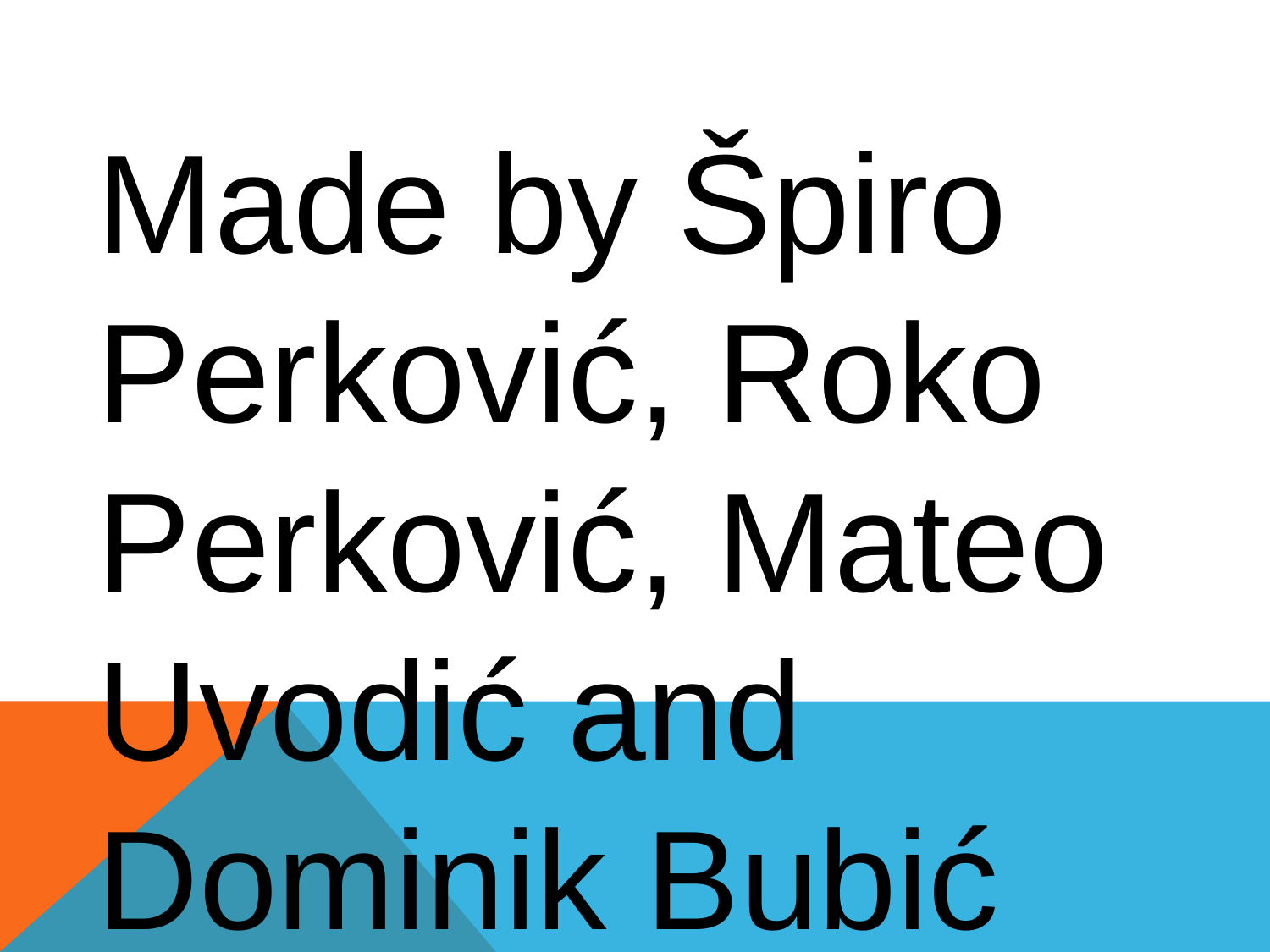

Made by Špiro Perković, Roko Perković, Mateo Uvodić and Dominik Bubić